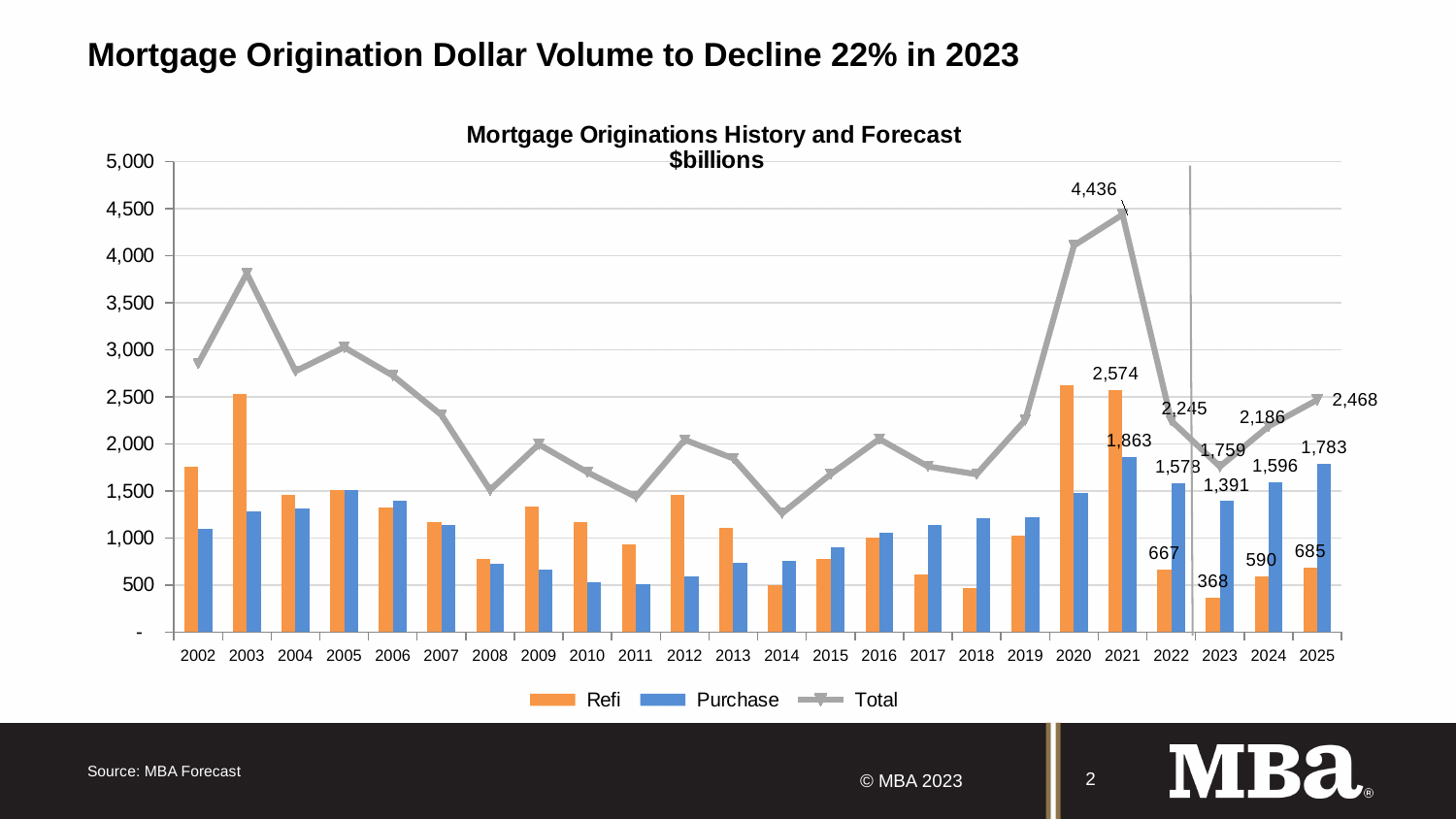

# Mortgage Origination Dollar Volume to Decline 22% in 2023

### Chart: Mortgage Originations History and Forecast
$billions

| Category |  Refi  |  Purchase  |  Total  |
|---|---|---|---|
| 2002 | 1757.0 | 1097.0 | 2854.0 |
| 2003 | 2532.0 | 1280.0 | 3812.0 |
| 2004 | 1463.0 | 1309.0 | 2773.0 |
| 2005 | 1514.0 | 1512.0 | 3027.0 |
| 2006 | 1326.0 | 1399.0 | 2726.0 |
| 2007 | 1166.0 | 1140.0 | 2306.0 |
| 2008 | 777.0 | 731.0 | 1509.0 |
| 2009 | 1331.0 | 664.0 | 1995.0 |
| 2010 | 1168.0 | 530.0 | 1698.0 |
| 2011 | 931.0 | 505.0 | 1436.0 |
| 2012 | 1456.0 | 587.0 | 2043.0 |
| 2013 | 1111.0 | 734.0 | 1845.0 |
| 2014 | 502.00000000000006 | 759.0 | 1261.0 |
| 2015 | 775.5311303030303 | 903.0385103092783 | 1678.5696406123086 |
| 2016 | 999.1569431578947 | 1052.300852631579 | 2051.4577957894735 |
| 2017 | 616.3784816326531 | 1143.4028221052629 | 1759.781303737916 |
| 2018 | 467.3469387755102 | 1209.1836734693877 | 1676.5306122448978 |
| 2019 | 1028.4497186593676 | 1225.0318766264165 | 2253.4815952857844 |
| 2020 | 2625.48724853125 | 1482.320220145834 | 4107.807468677083 |
| 2021 | 2573.7143279033553 | 1862.717738267895 | 4436.43206617125 |
| 2022 | 667.0 | 1577.9646986060739 | 2244.964698606074 |
| 2023 | 368.0 | 1391.0 | 1759.0 |
| 2024 | 590.0 | 1596.0 | 2186.0 |
| 2025 | 685.0 | 1783.0 | 2468.0 |
2

Source: MBA Forecast